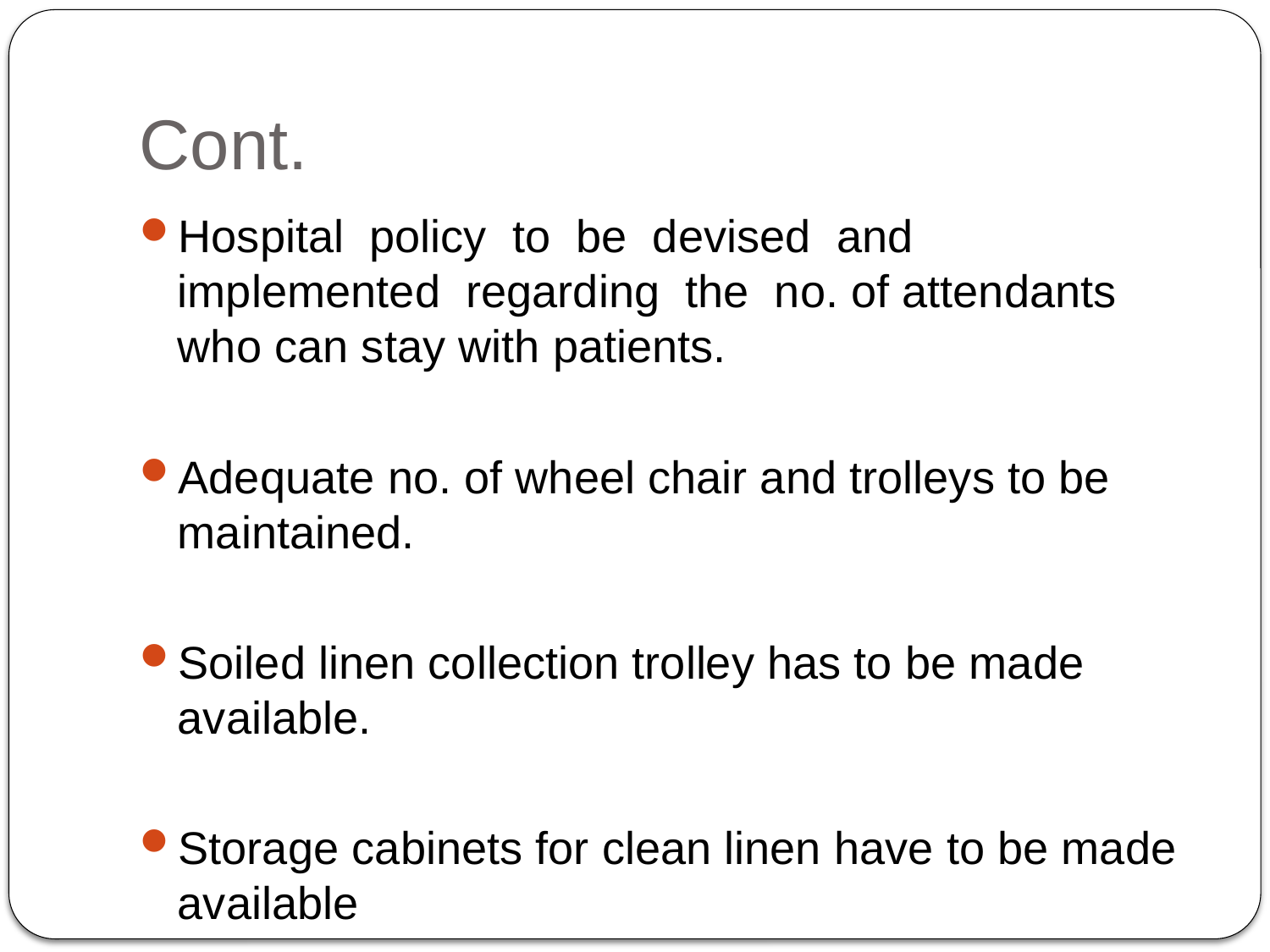

# Cont.
Hospital  policy  to  be  devised  and  implemented  regarding  the  no. of attendants who can stay with patients.

Adequate no. of wheel chair and trolleys to be maintained.

Soiled linen collection trolley has to be made available.

Storage cabinets for clean linen have to be made available